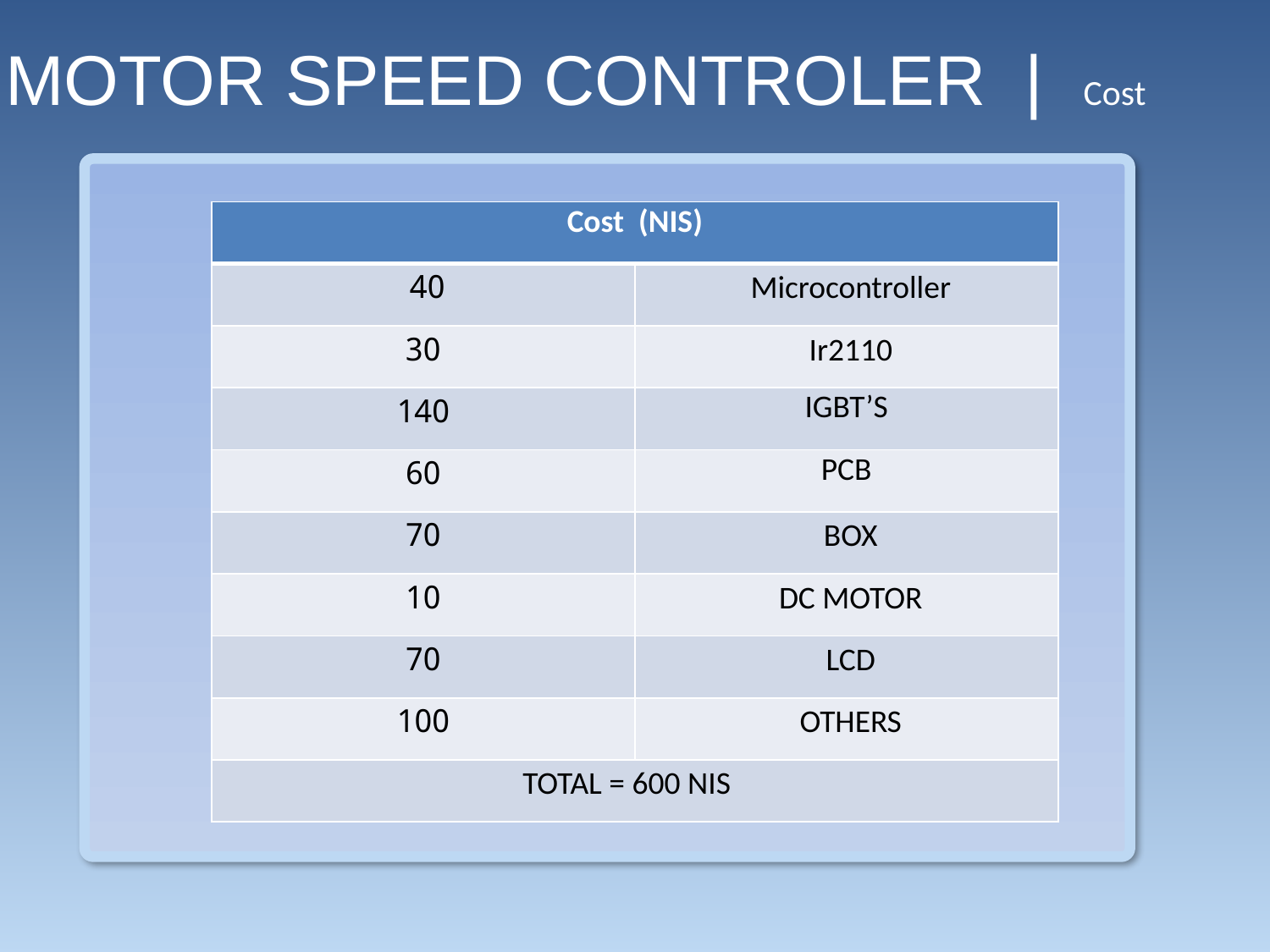

DC MOTOR SPEED CONTROLER  |  Cost

| Cost (NIS) |  |
| --- | --- |
| 40 | Microcontroller |
| 30 | Ir2110 |
| 140 | IGBT’S |
| 60 | PCB |
| 70 | BOX |
| 10 | DC MOTOR |
| 70 | LCD |
| 100 | OTHERS |
| TOTAL = 600 NIS |  |

Section 2